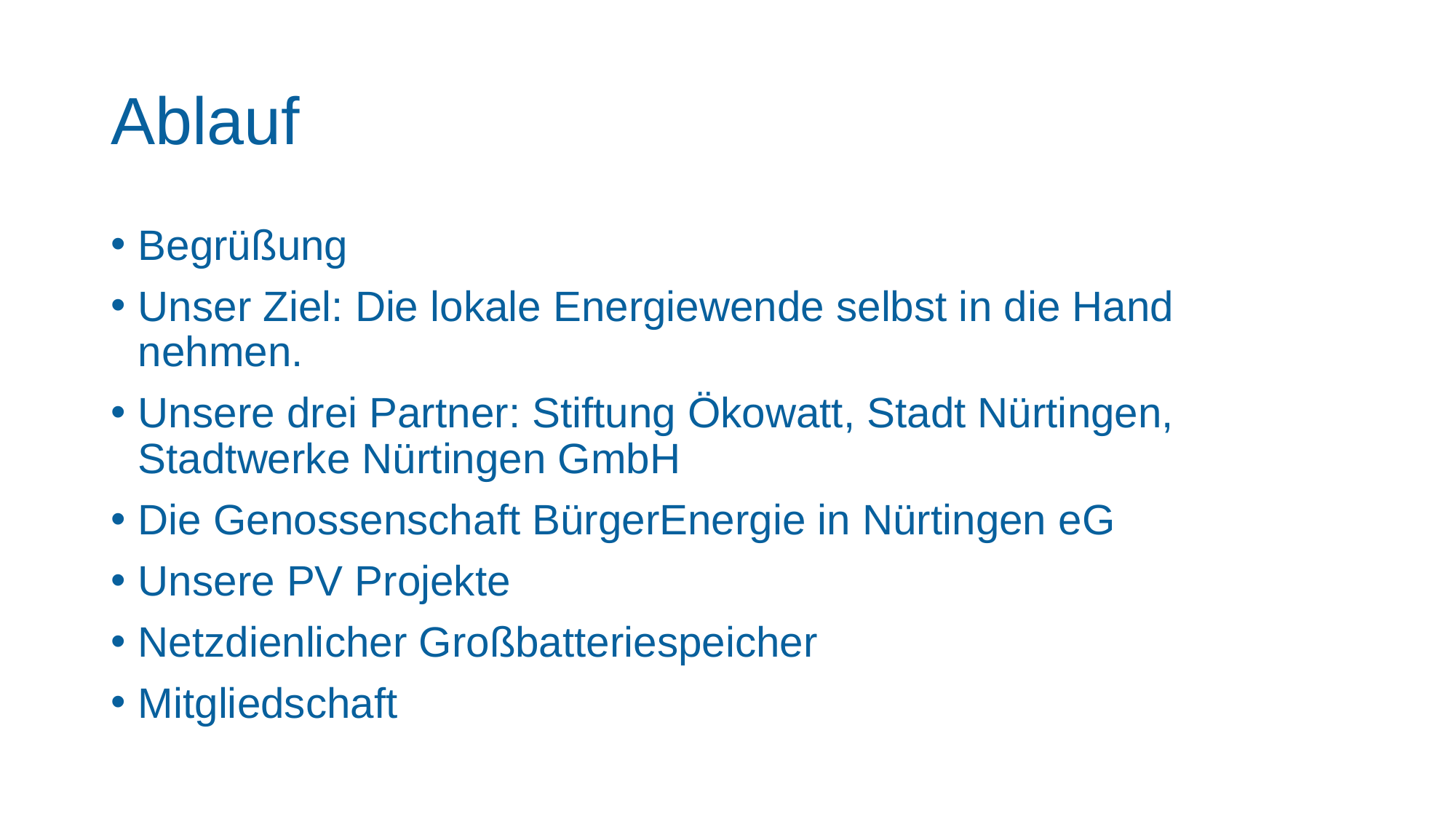

# Ablauf
Begrüßung
Unser Ziel: Die lokale Energiewende selbst in die Hand nehmen.
Unsere drei Partner: Stiftung Ökowatt, Stadt Nürtingen, Stadtwerke Nürtingen GmbH
Die Genossenschaft BürgerEnergie in Nürtingen eG
Unsere PV Projekte
Netzdienlicher Großbatteriespeicher
Mitgliedschaft